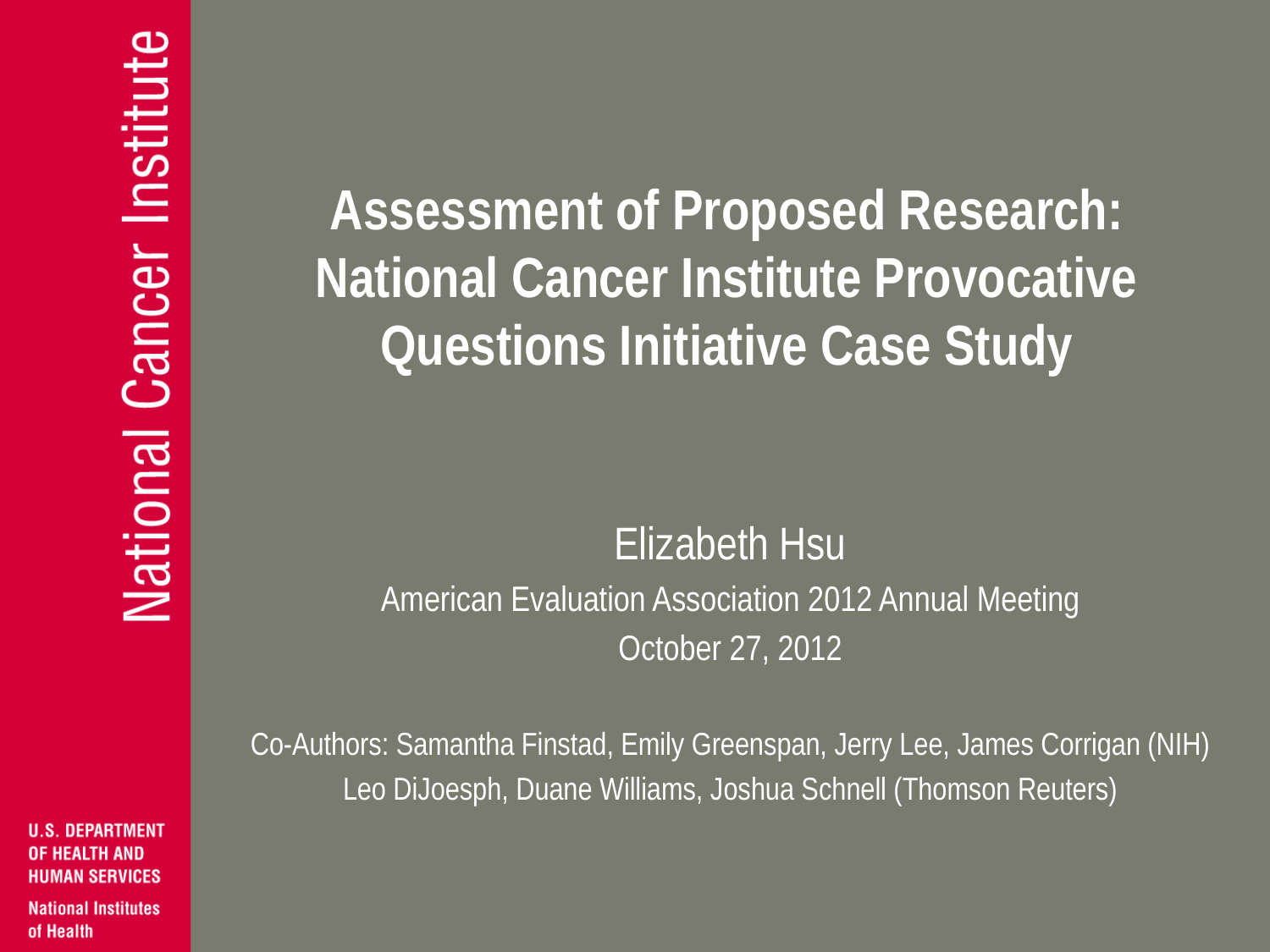

# Assessment of Proposed Research: National Cancer Institute Provocative Questions Initiative Case Study
Elizabeth Hsu
American Evaluation Association 2012 Annual Meeting
October 27, 2012

Co-Authors: Samantha Finstad, Emily Greenspan, Jerry Lee, James Corrigan (NIH)
Leo DiJoesph, Duane Williams, Joshua Schnell (Thomson Reuters)